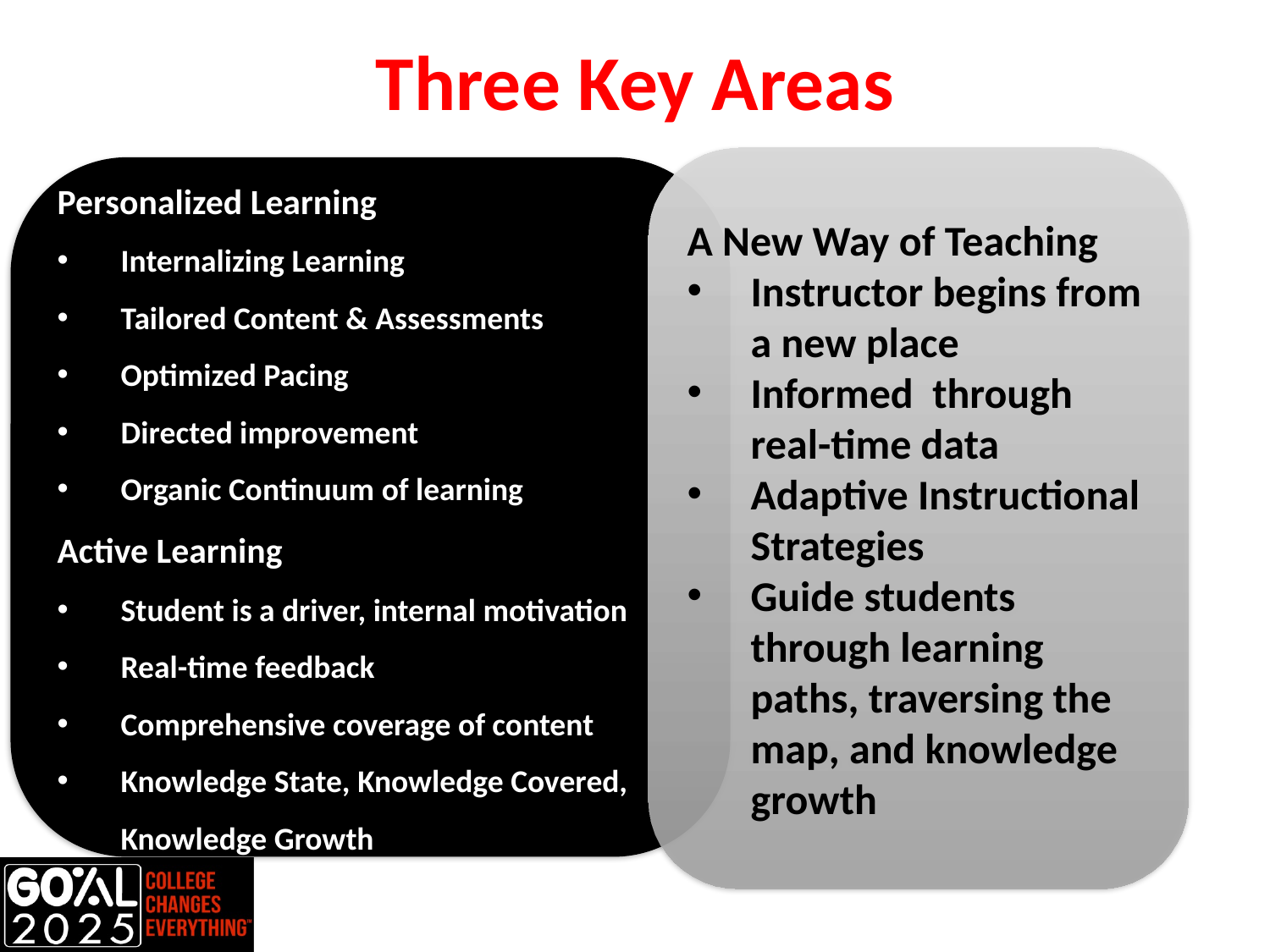

# Three Key Areas
A New Way of Teaching
Instructor begins from a new place
Informed  through real-time data
Adaptive Instructional Strategies
Guide students through learning paths, traversing the map, and knowledge growth
Personalized Learning
Internalizing Learning
Tailored Content & Assessments
Optimized Pacing
Directed improvement
Organic Continuum of learning
Active Learning
Student is a driver, internal motivation
Real-time feedback
Comprehensive coverage of content
Knowledge State, Knowledge Covered, Knowledge Growth